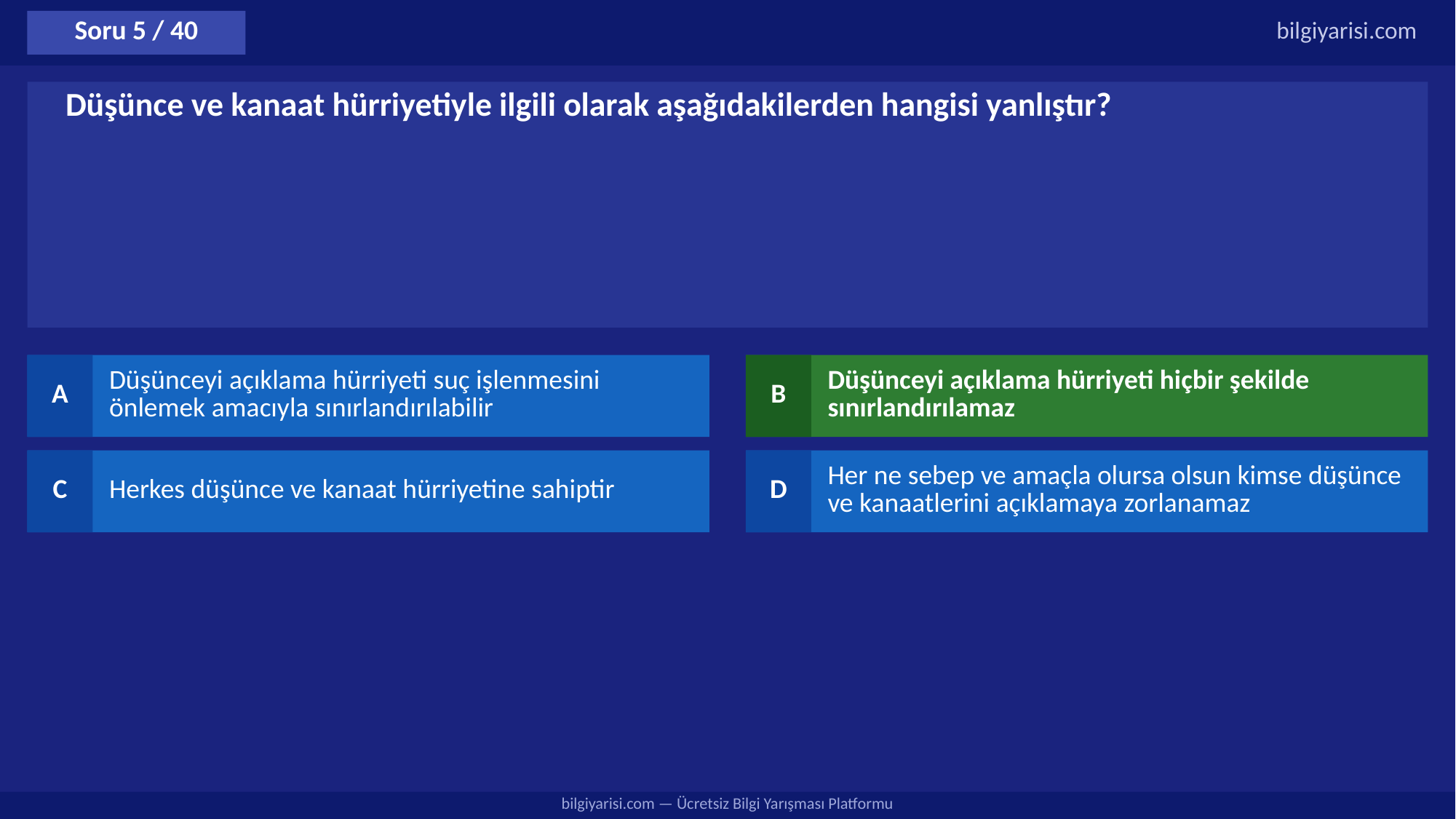

Soru 5 / 40
bilgiyarisi.com

Düşünce ve kanaat hürriyetiyle ilgili olarak aşağıdakilerden hangisi yanlıştır?

A
Düşünceyi açıklama hürriyeti suç işlenmesini önlemek amacıyla sınırlandırılabilir

B
Düşünceyi açıklama hürriyeti hiçbir şekilde sınırlandırılamaz

C
Herkes düşünce ve kanaat hürriyetine sahiptir

D
Her ne sebep ve amaçla olursa olsun kimse düşünce ve kanaatlerini açıklamaya zorlanamaz
bilgiyarisi.com — Ücretsiz Bilgi Yarışması Platformu